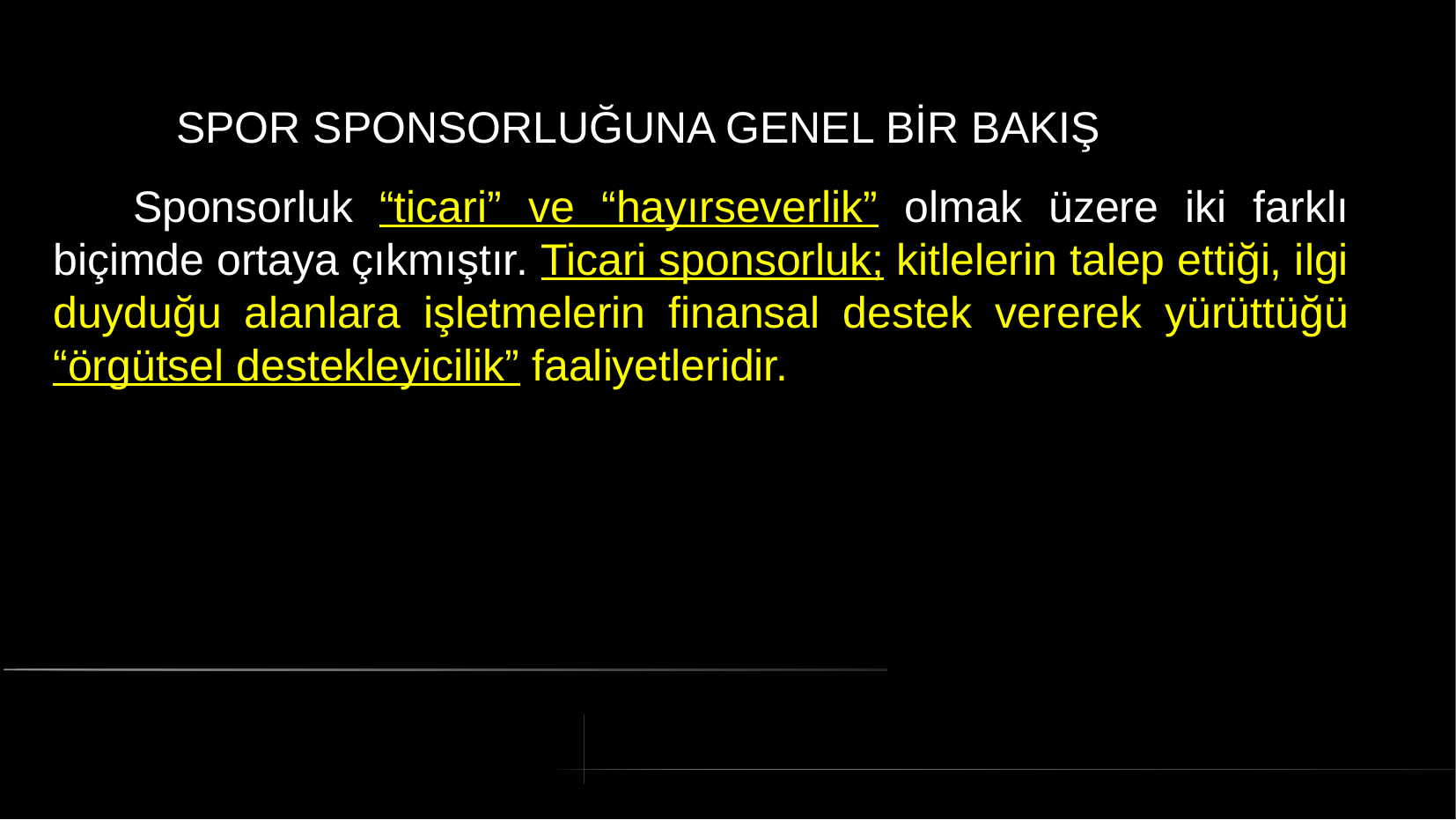

# SPOR SPONSORLUĞUNA GENEL BİR BAKIŞ
   Sponsorluk “ticari” ve “hayırseverlik” olmak üzere iki farklı biçimde ortaya çıkmıştır. Ticari sponsorluk; kitlelerin talep ettiği, ilgi duyduğu alanlara işletmelerin finansal destek vererek yürüttüğü “örgütsel destekleyicilik” faaliyetleridir.